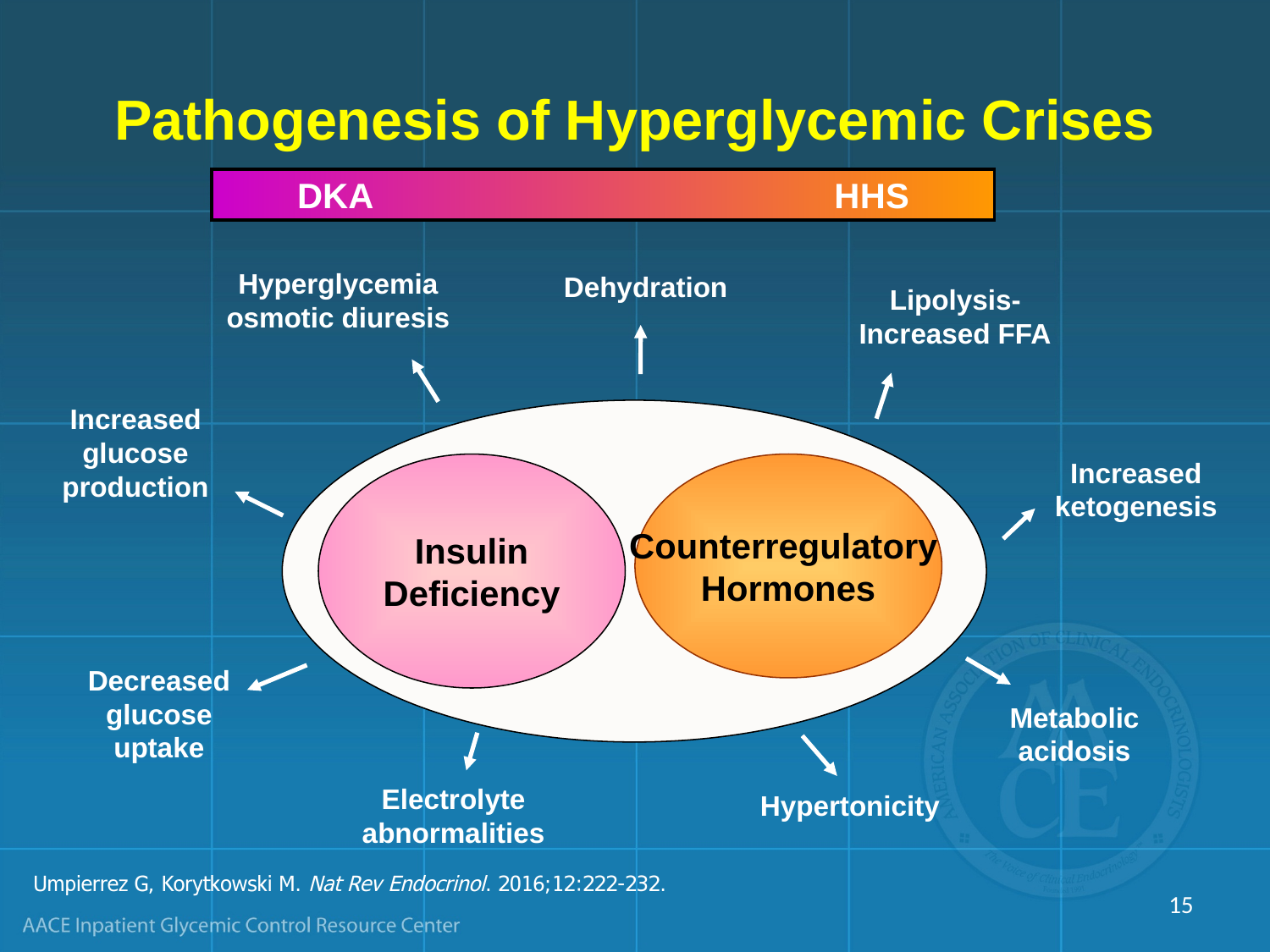

# Pathogenesis of Hyperglycemic Crises
DKA				   HHS
Hyperglycemia
osmotic diuresis
Dehydration
Lipolysis-
Increased FFA

Increased
glucose
production

Increased
ketogenesis
Insulin
Deficiency
Counterregulatory
Hormones

Decreased
glucose
uptake

Metabolic
acidosis

Electrolyte
abnormalities
Hypertonicity
Umpierrez G, Korytkowski M. Nat Rev Endocrinol. 2016;12:222-232.
15